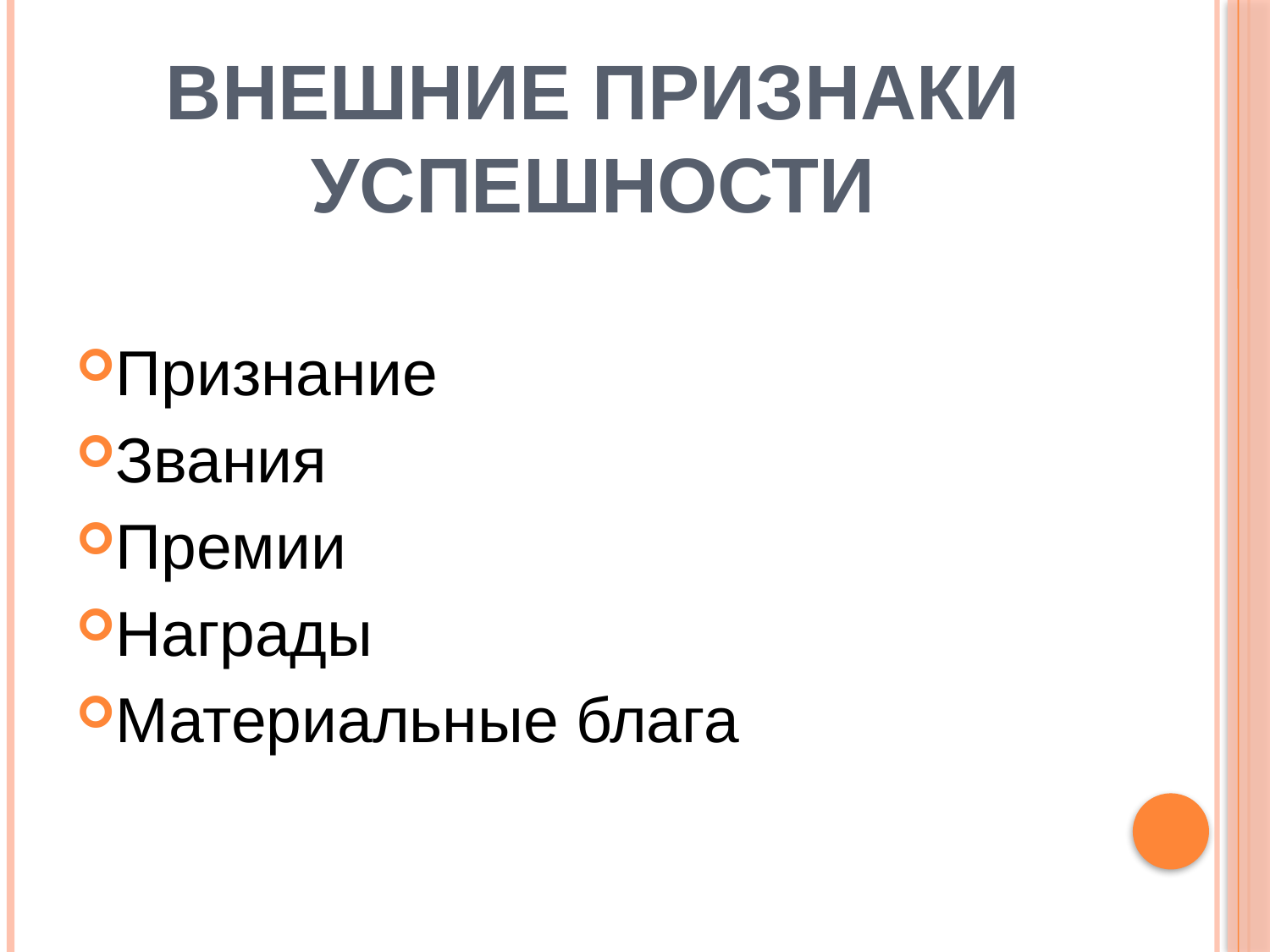

# Внешние признаки успешности
Признание
Звания
Премии
Награды
Материальные блага